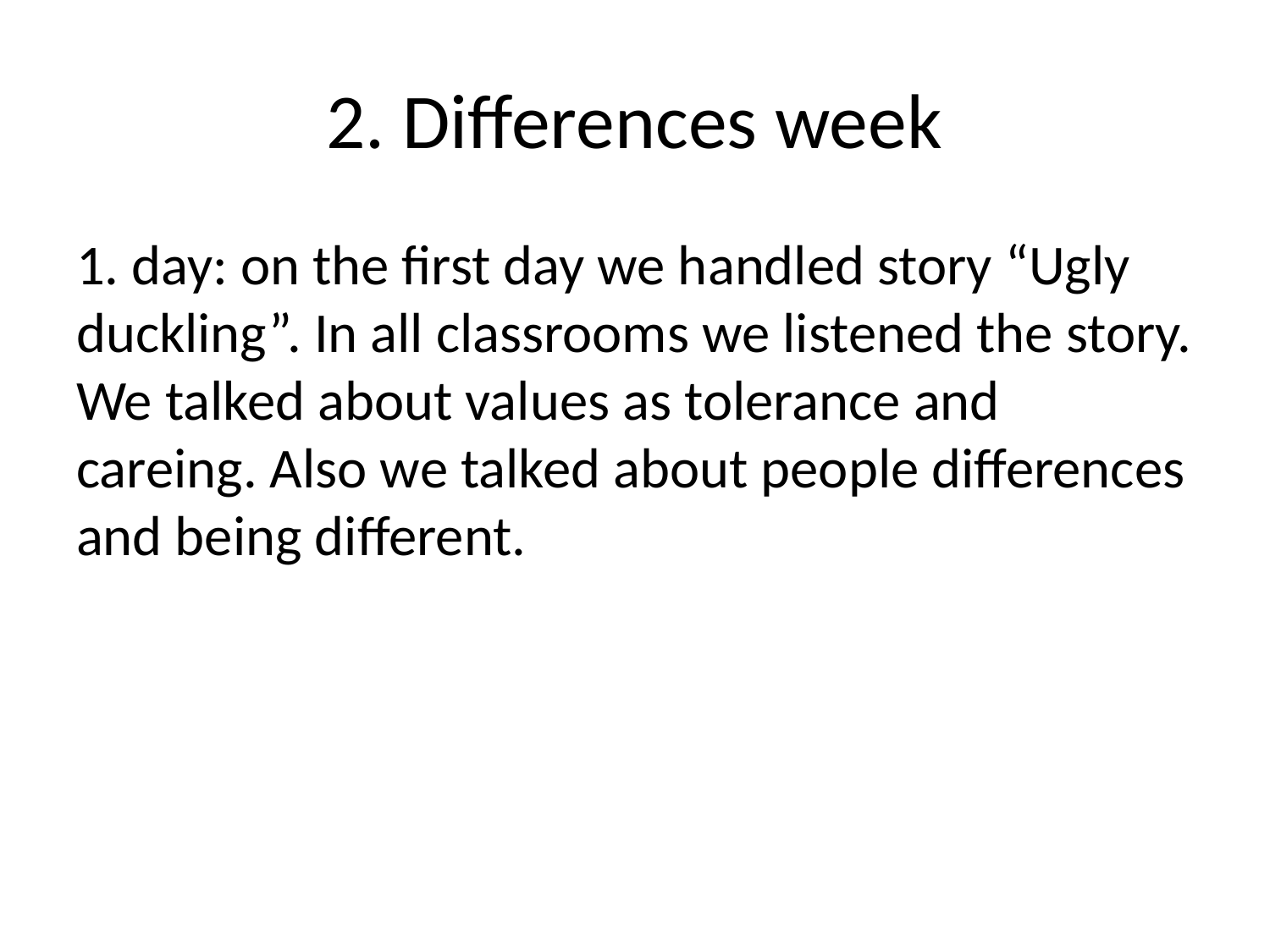

# 2. Differences week
1. day: on the first day we handled story “Ugly duckling”. In all classrooms we listened the story. We talked about values as tolerance and careing. Also we talked about people differences and being different.